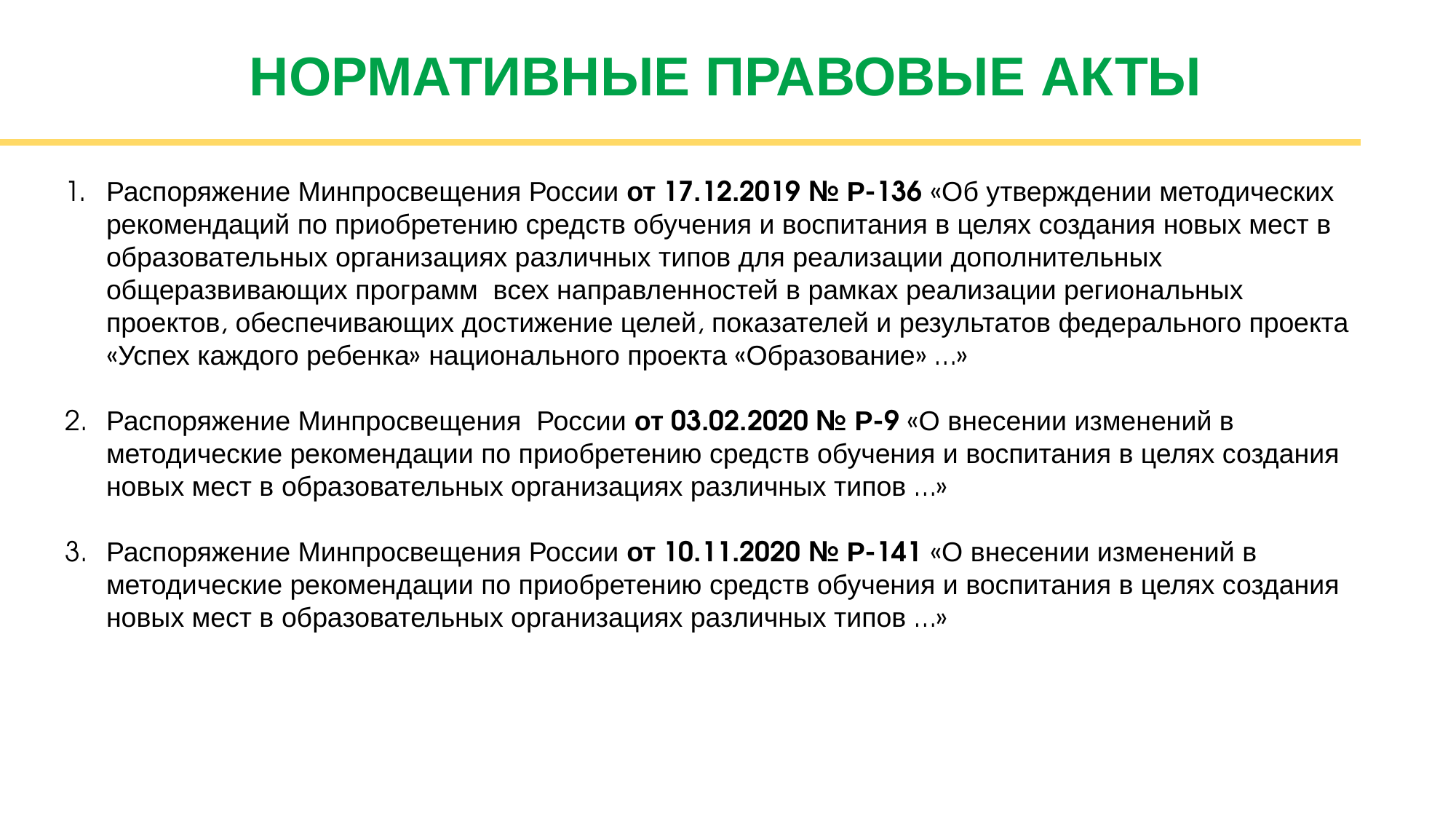

НОРМАТИВНЫЕ ПРАВОВЫЕ АКТЫ
Распоряжение Минпросвещения России от 17.12.2019 № Р-136 «Об утверждении методических рекомендаций по приобретению средств обучения и воспитания в целях создания новых мест в образовательных организациях различных типов для реализации дополнительных общеразвивающих программ  всех направленностей в рамках реализации региональных проектов, обеспечивающих достижение целей, показателей и результатов федерального проекта «Успех каждого ребенка» национального проекта «Образование» …»

Распоряжение Минпросвещения  России от 03.02.2020 № Р-9 «О внесении изменений в методические рекомендации по приобретению средств обучения и воспитания в целях создания новых мест в образовательных организациях различных типов …»

Распоряжение Минпросвещения России от 10.11.2020 № Р-141 «О внесении изменений в методические рекомендации по приобретению средств обучения и воспитания в целях создания новых мест в образовательных организациях различных типов …»